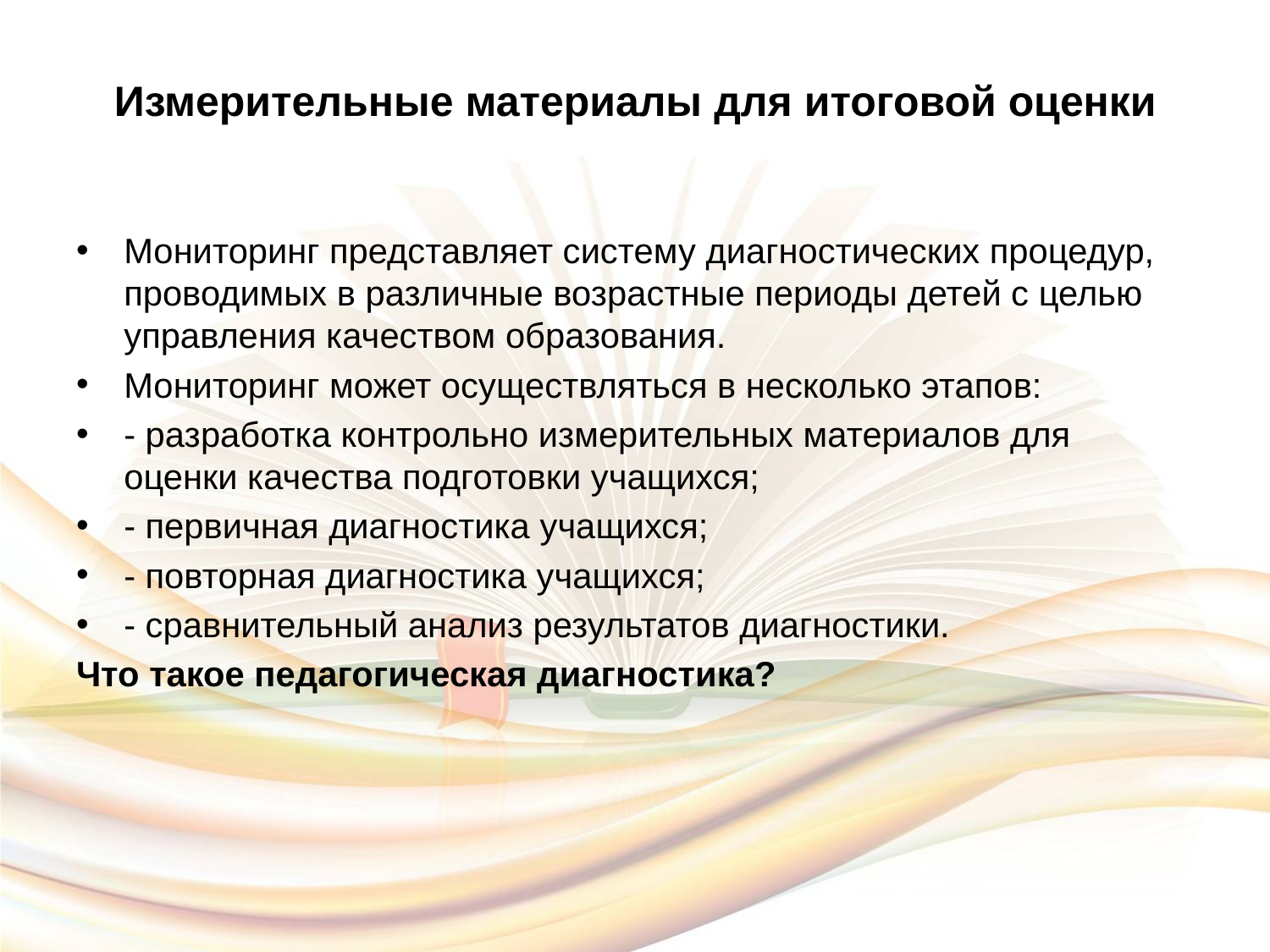

# Измерительные материалы для итоговой оценки
Мониторинг представляет систему диагностических процедур, проводимых в различные возрастные периоды детей с целью управления качеством образования.
Мониторинг может осуществляться в несколько этапов:
- разработка контрольно измерительных материалов для оценки качества подготовки учащихся;
- первичная диагностика учащихся;
- повторная диагностика учащихся;
- сравнительный анализ результатов диагностики.
Что такое педагогическая диагностика?